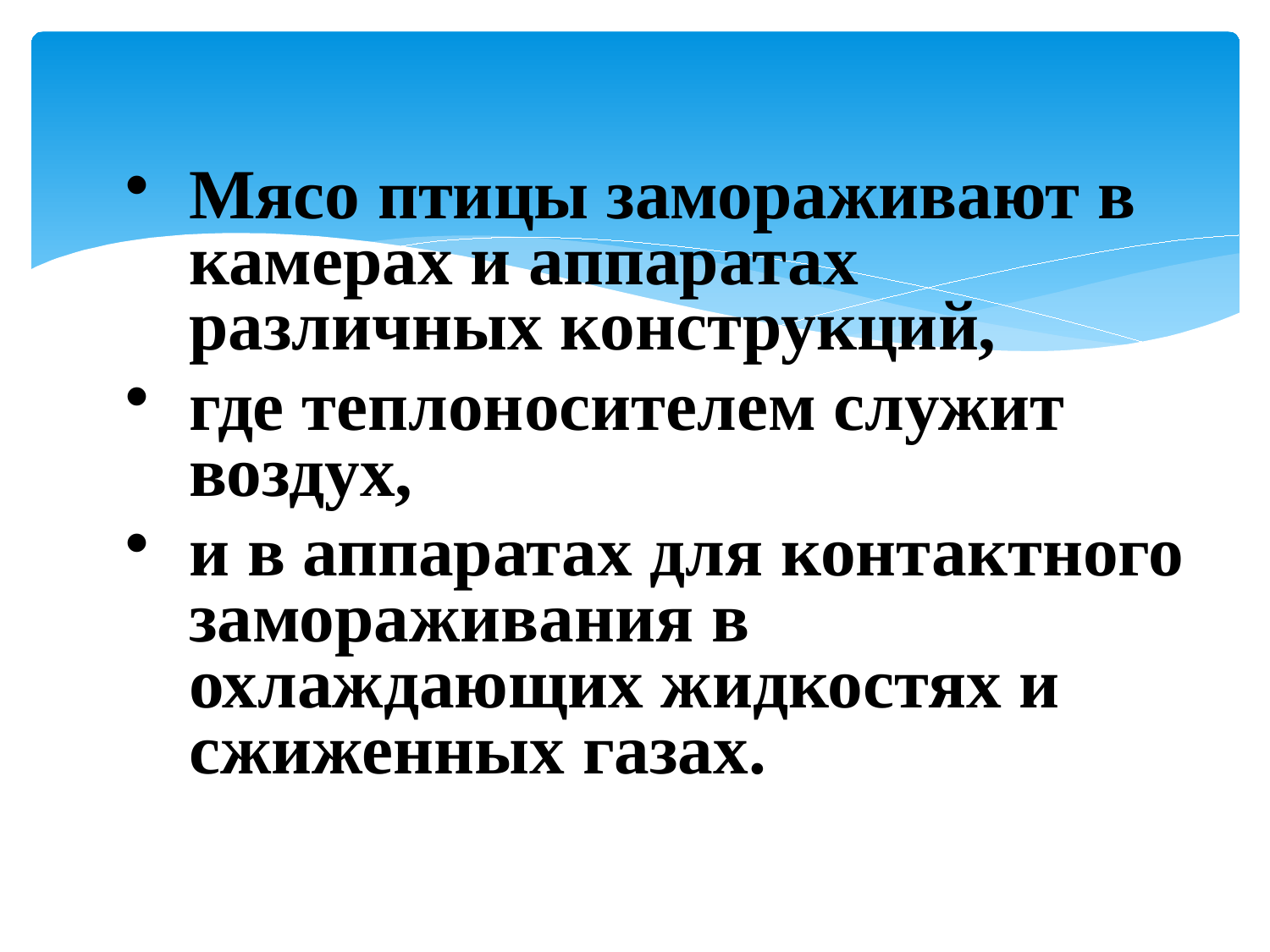

Мясо птицы замораживают в камерах и аппаратах различных конструкций,
где теплоносителем служит воздух,
и в аппаратах для контактного замораживания в охлаждающих жидкостях и сжиженных газах.